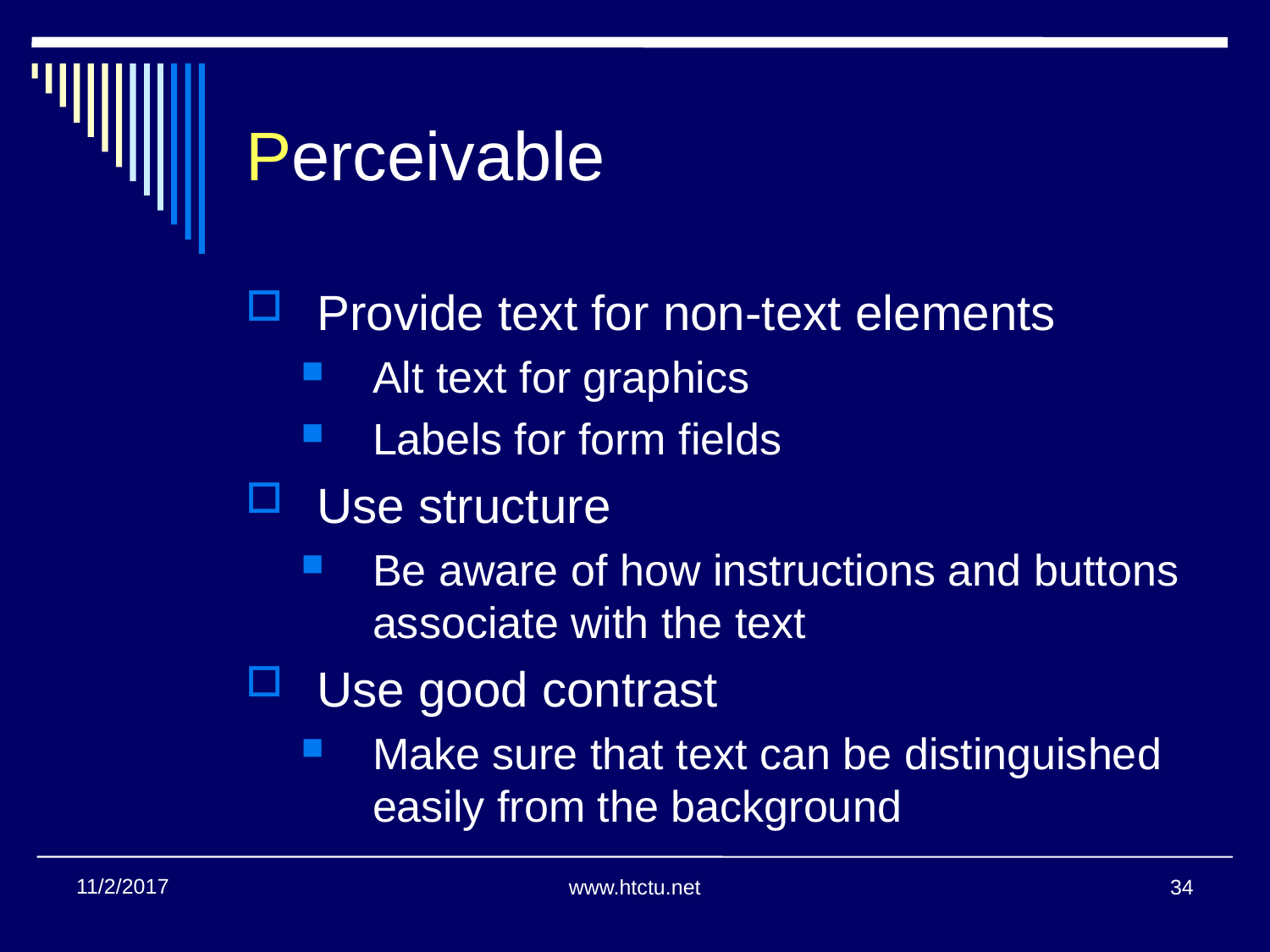

# Perceivable
Provide text for non-text elements
Alt text for graphics
Labels for form fields
Use structure
Be aware of how instructions and buttons associate with the text
Use good contrast
Make sure that text can be distinguished easily from the background

11/2/2017
www.htctu.net
34